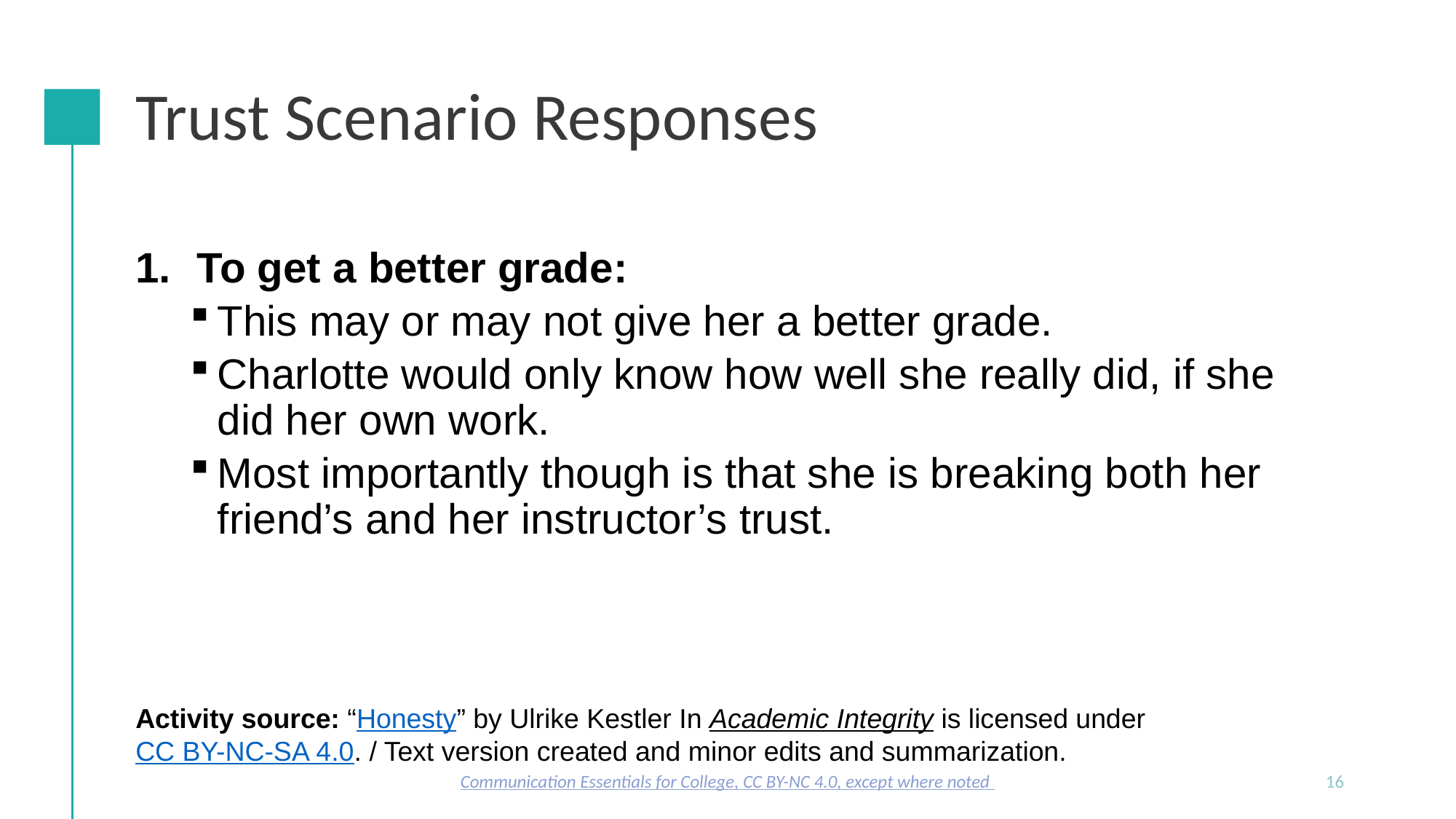

# Trust Scenario Responses
To get a better grade:
This may or may not give her a better grade.
Charlotte would only know how well she really did, if she did her own work.
Most importantly though is that she is breaking both her friend’s and her instructor’s trust.

Activity source: “Honesty” by Ulrike Kestler In Academic Integrity is licensed under CC BY-NC-SA 4.0. / Text version created and minor edits and summarization.
Communication Essentials for College, CC BY-NC 4.0, except where noted
16